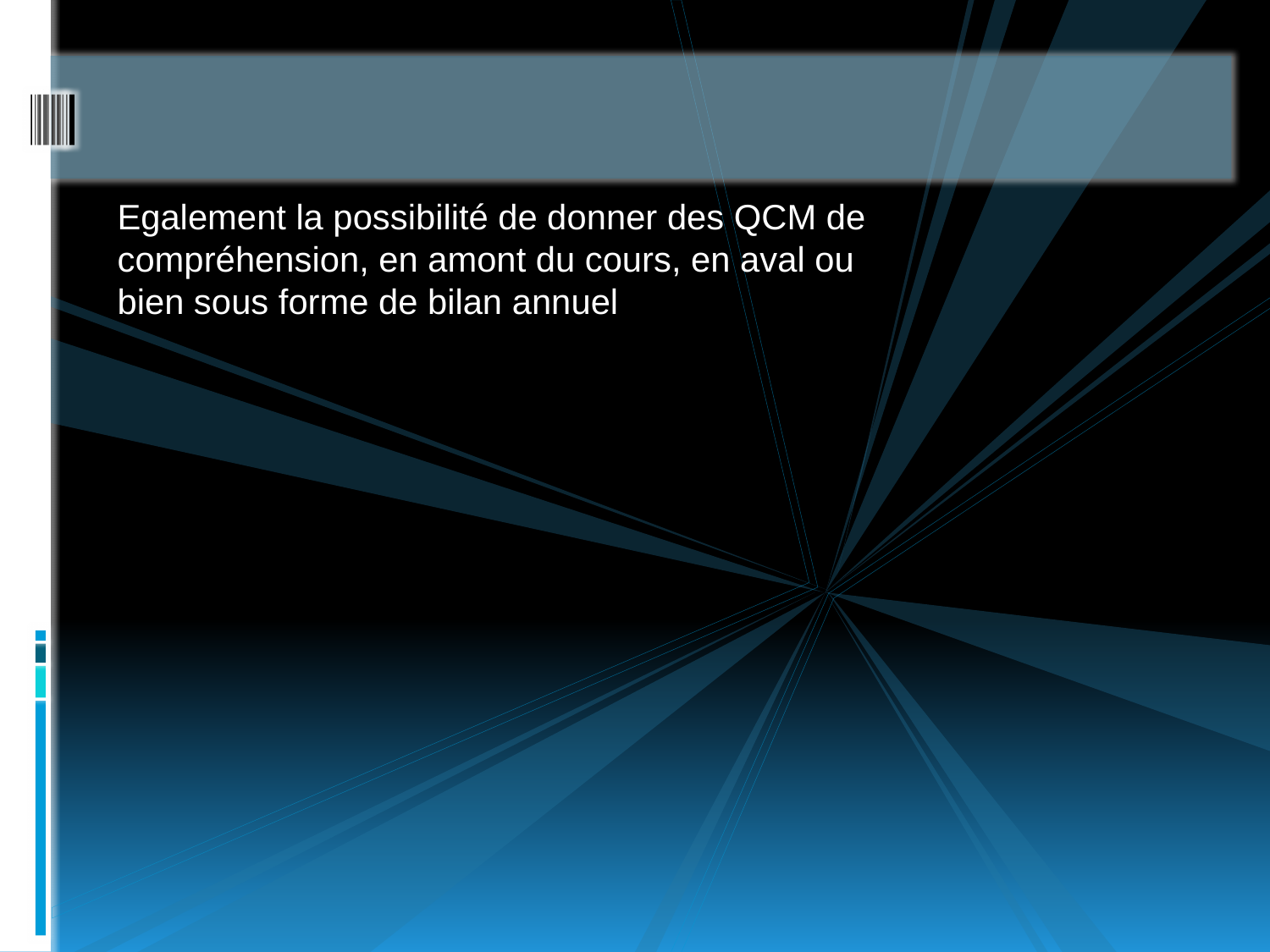

#
Egalement la possibilité de donner des QCM de compréhension, en amont du cours, en aval ou bien sous forme de bilan annuel